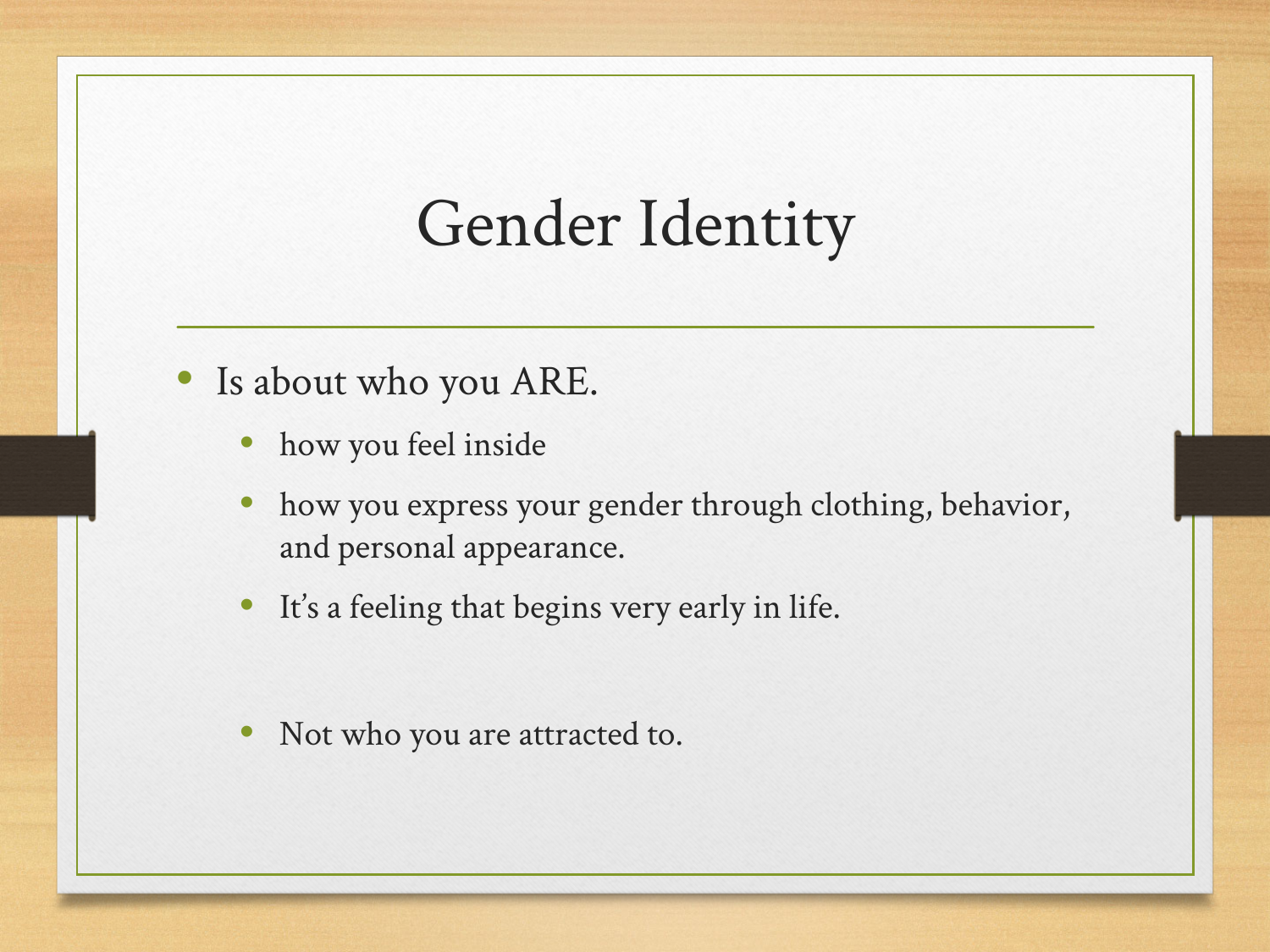

# Gender Identity
Is about who you ARE.
how you feel inside
how you express your gender through clothing, behavior, and personal appearance.
It’s a feeling that begins very early in life.

Not who you are attracted to.